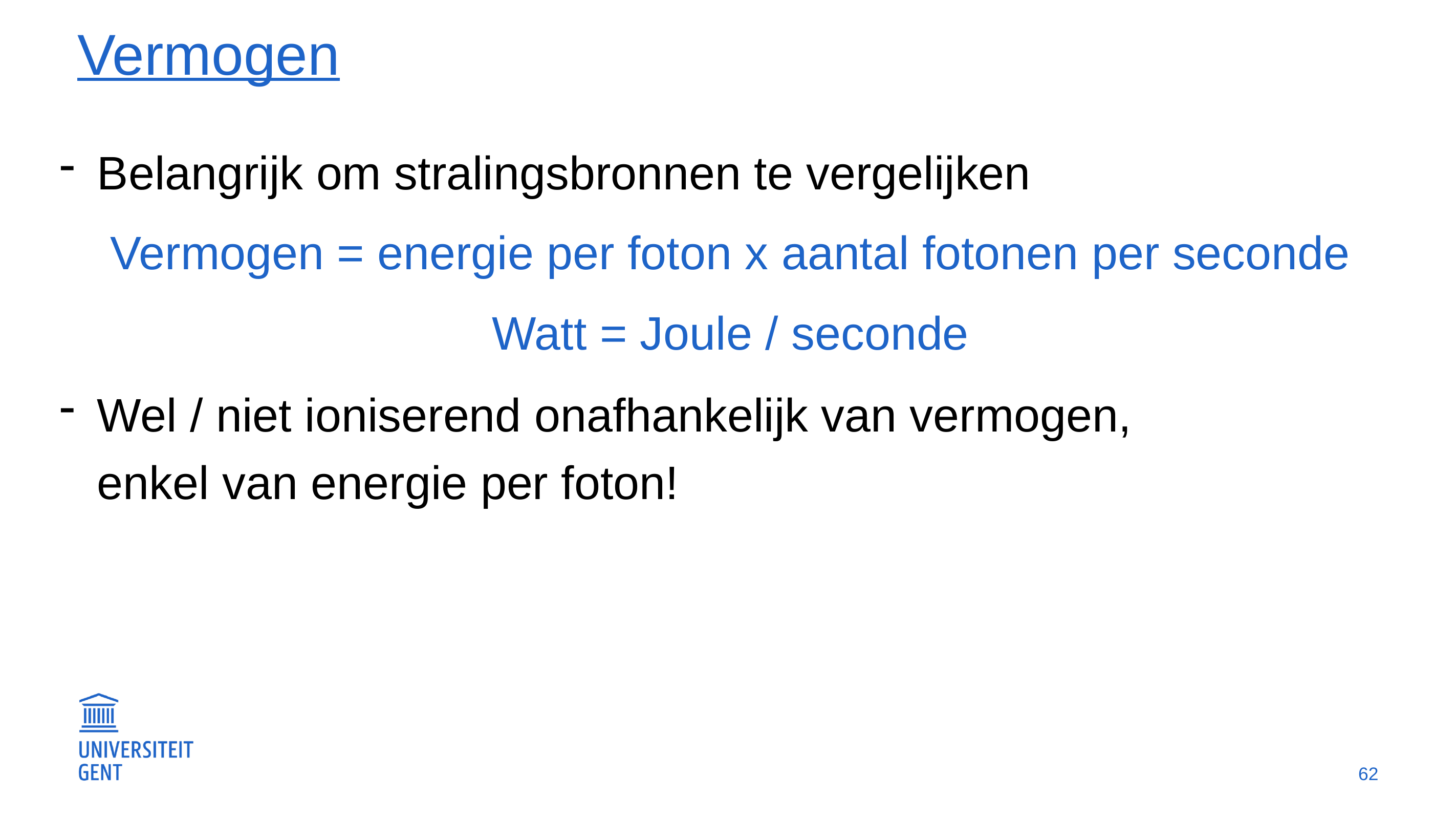

# Vermogen
Belangrijk om stralingsbronnen te vergelijken
Vermogen = energie per foton x aantal fotonen per seconde
Watt = Joule / seconde
Wel / niet ioniserend onafhankelijk van vermogen,
enkel van energie per foton!

62